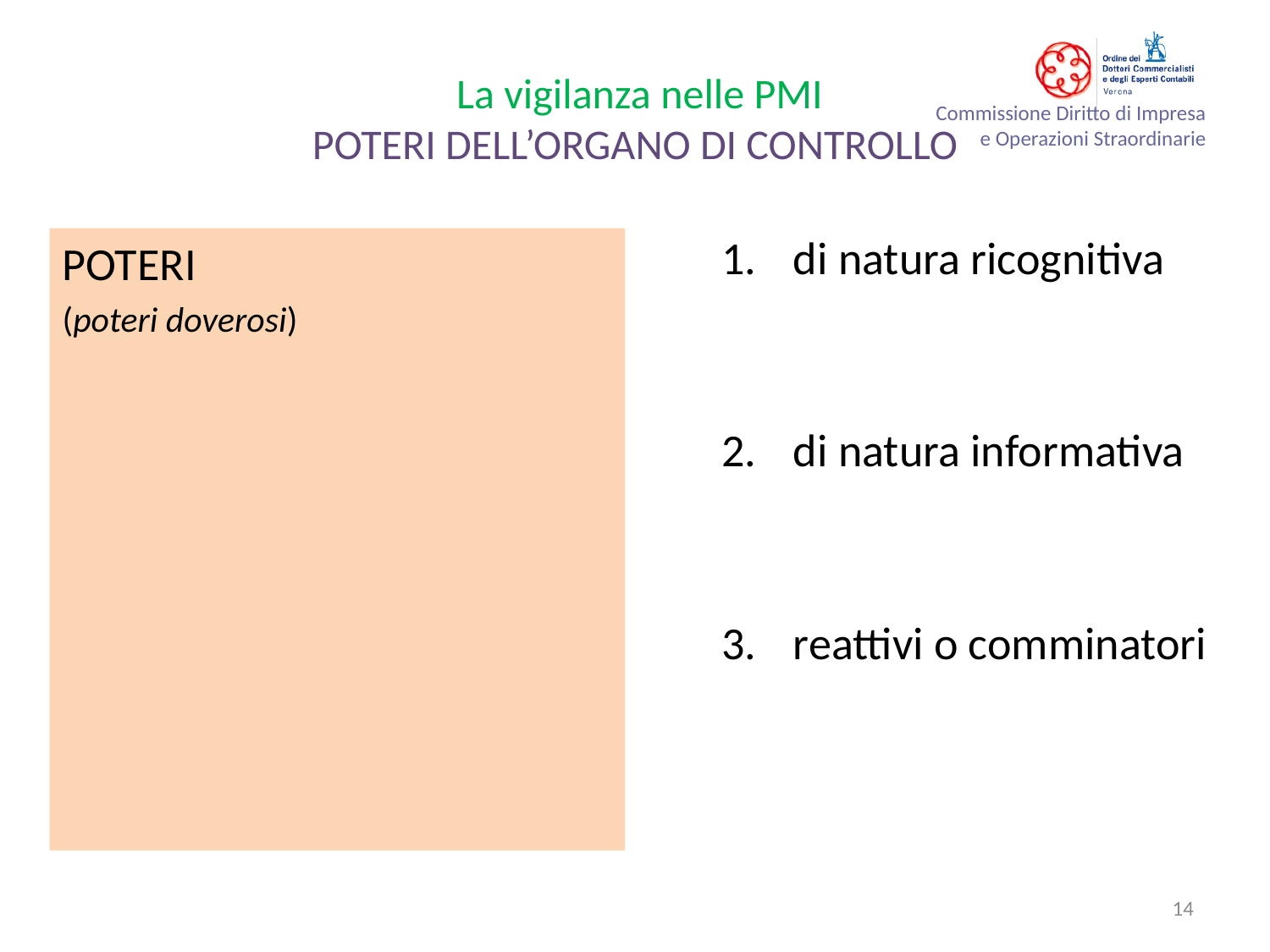

# La vigilanza nelle PMI POTERI DELL’ORGANO DI CONTROLLO
di natura ricognitiva

di natura informativa

reattivi o comminatori
POTERI
(poteri doverosi)
14